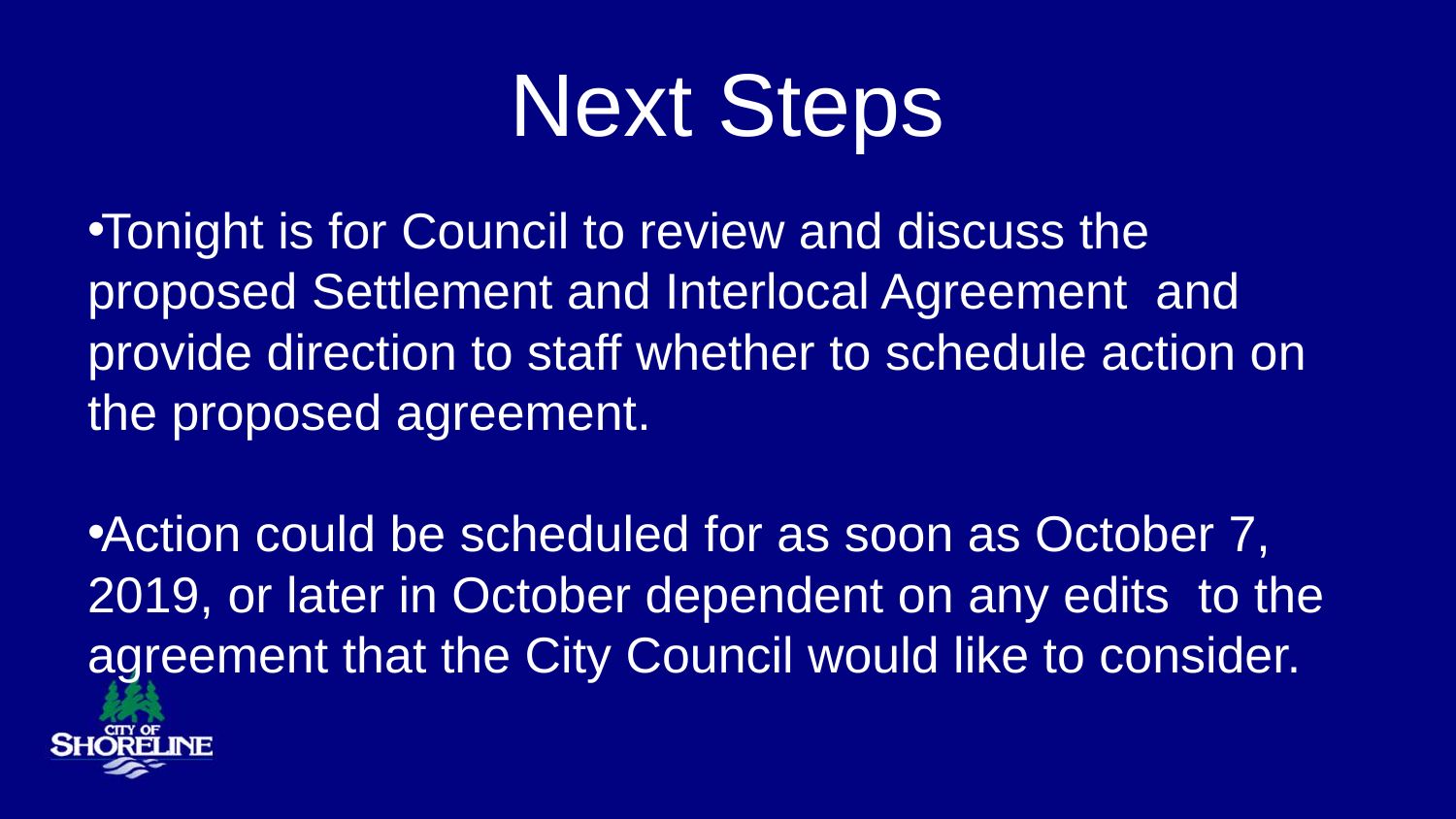

# Next Steps
Tonight is for Council to review and discuss the proposed Settlement and Interlocal Agreement  and provide direction to staff whether to schedule action on the proposed agreement.

Action could be scheduled for as soon as October 7, 2019, or later in October dependent on any edits  to the agreement that the City Council would like to consider.